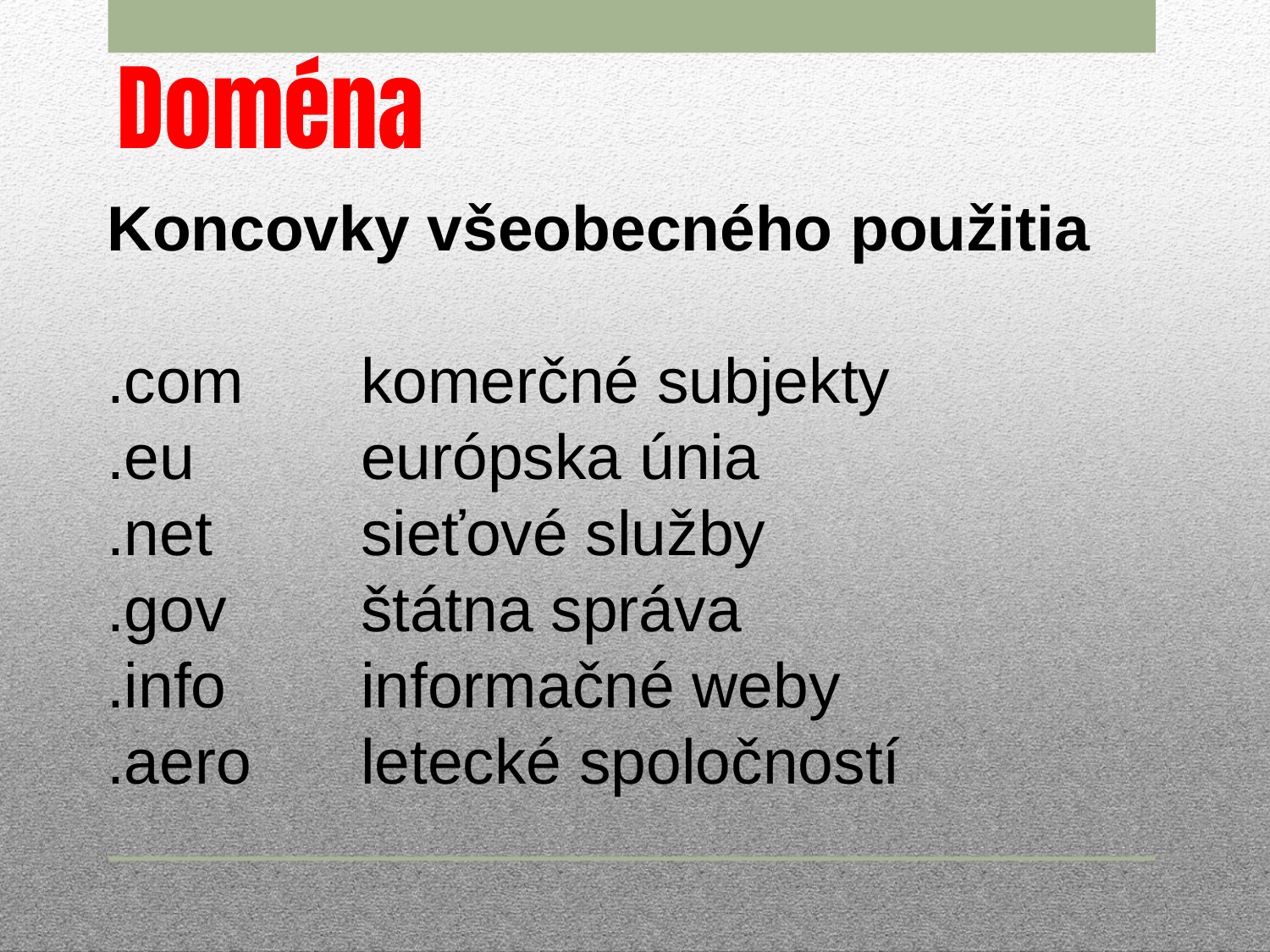

# Doména
Koncovky všeobecného použitia

.com 	komerčné subjekty
.eu		európska únia
.net		sieťové služby
.gov		štátna správa
.info		informačné weby
.aero	letecké spoločností